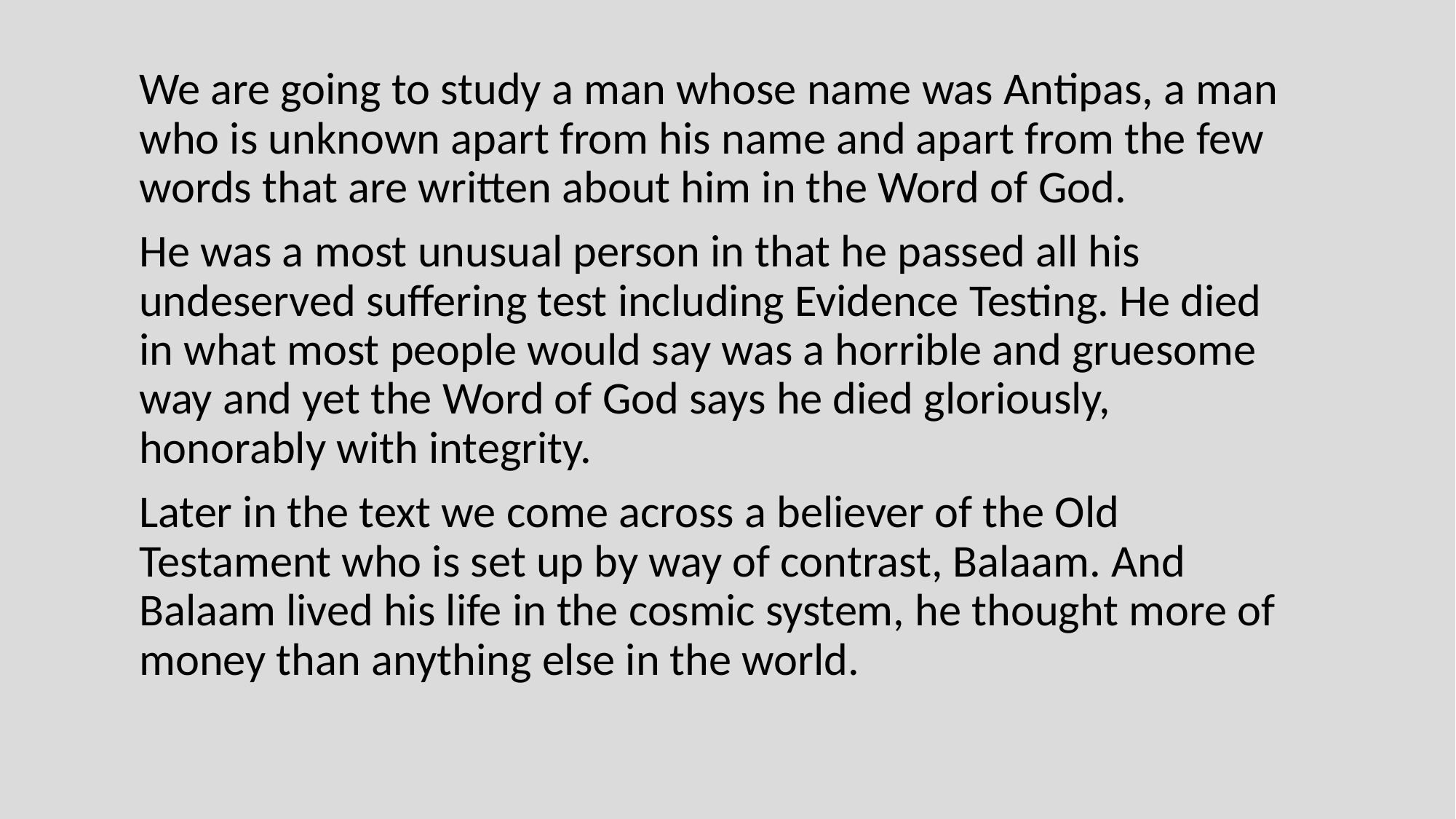

We are going to study a man whose name was Antipas, a man who is unknown apart from his name and apart from the few words that are written about him in the Word of God.
He was a most unusual person in that he passed all his undeserved suffering test including Evidence Testing. He died in what most people would say was a horrible and gruesome way and yet the Word of God says he died gloriously, honorably with integrity.
Later in the text we come across a believer of the Old Testament who is set up by way of contrast, Balaam. And Balaam lived his life in the cosmic system, he thought more of money than anything else in the world.